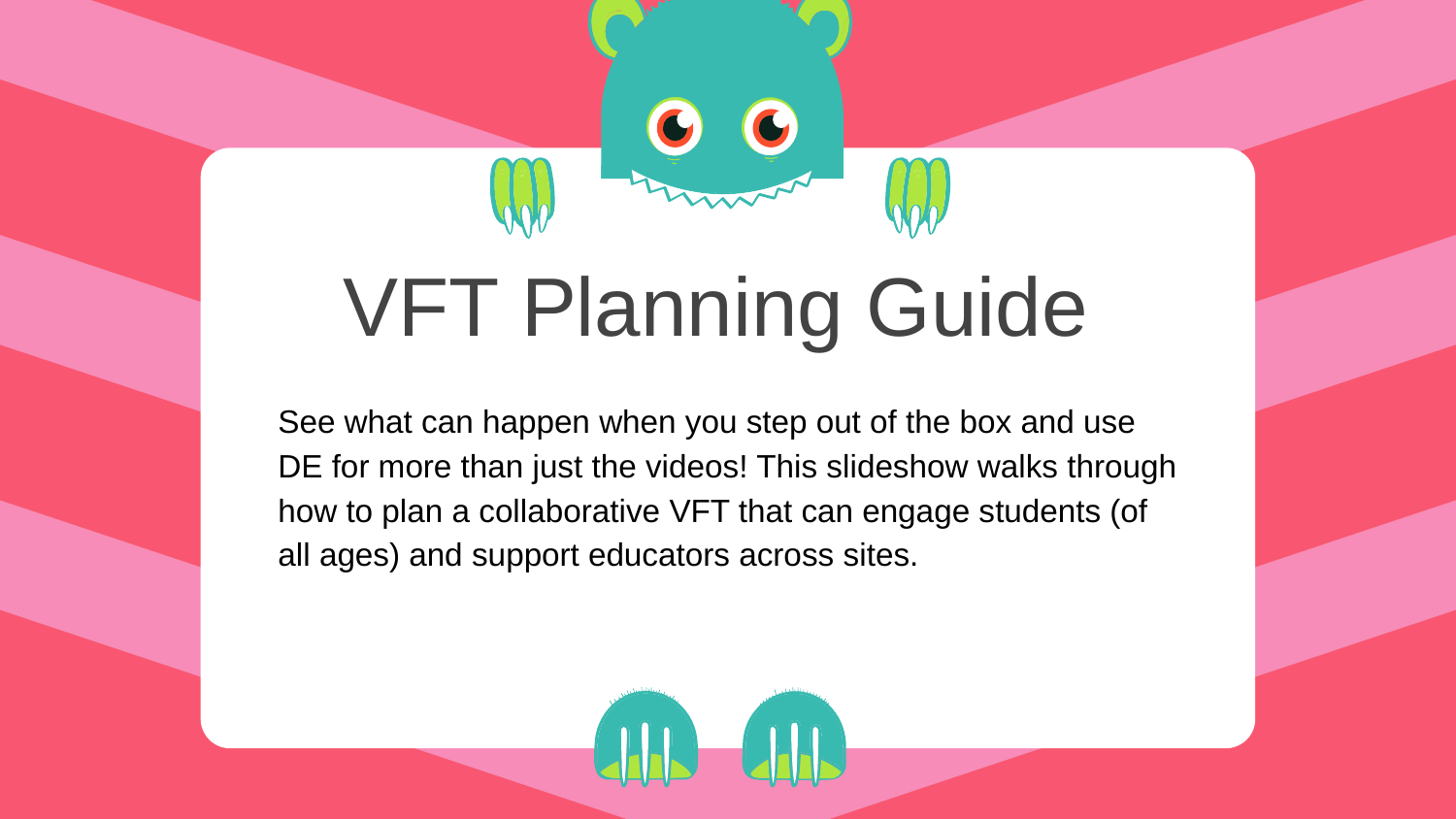

VFT Planning Guide
See what can happen when you step out of the box and use DE for more than just the videos! This slideshow walks through how to plan a collaborative VFT that can engage students (of all ages) and support educators across sites.